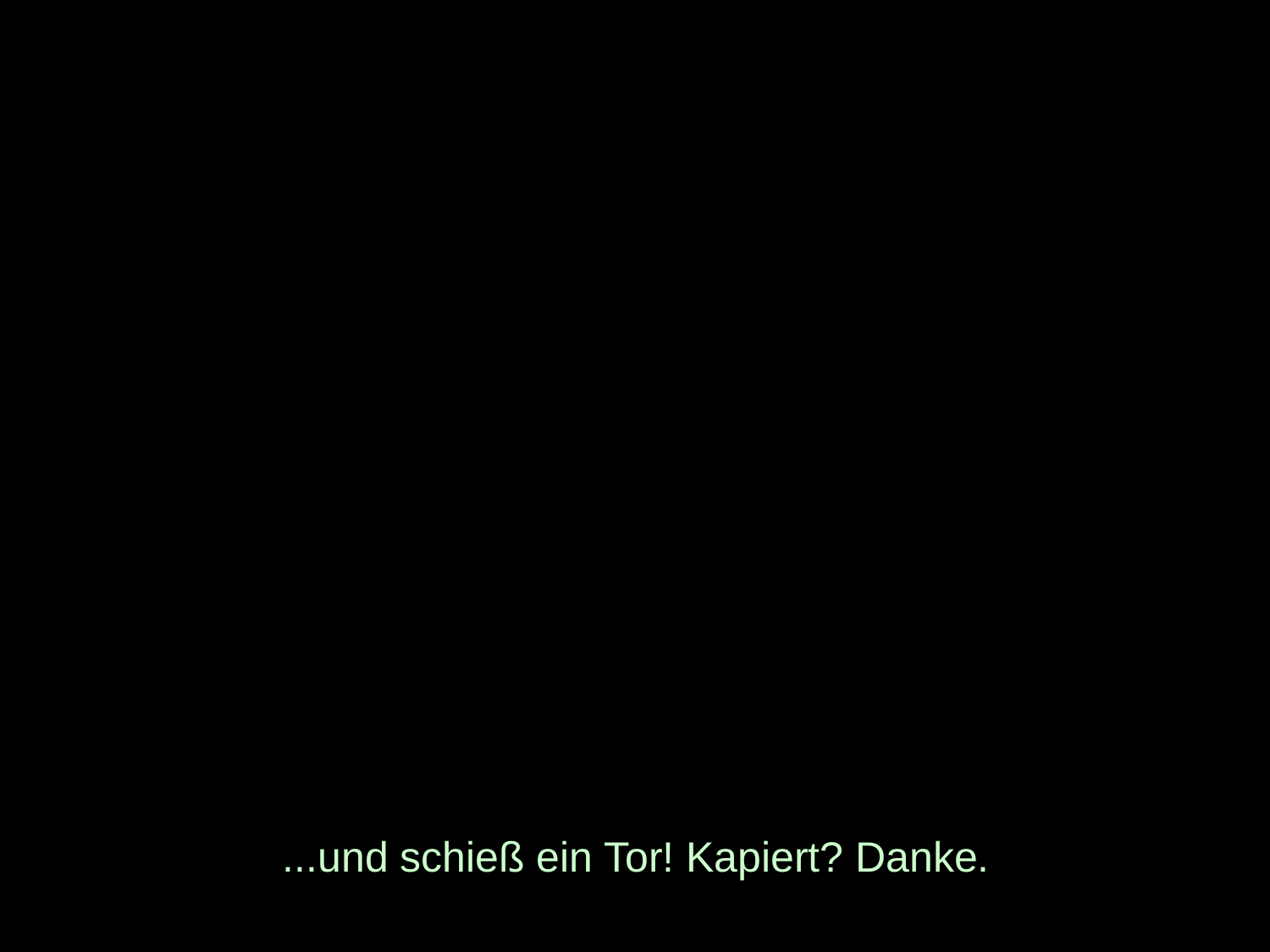

# ...und schieß ein Tor! Kapiert? Danke.